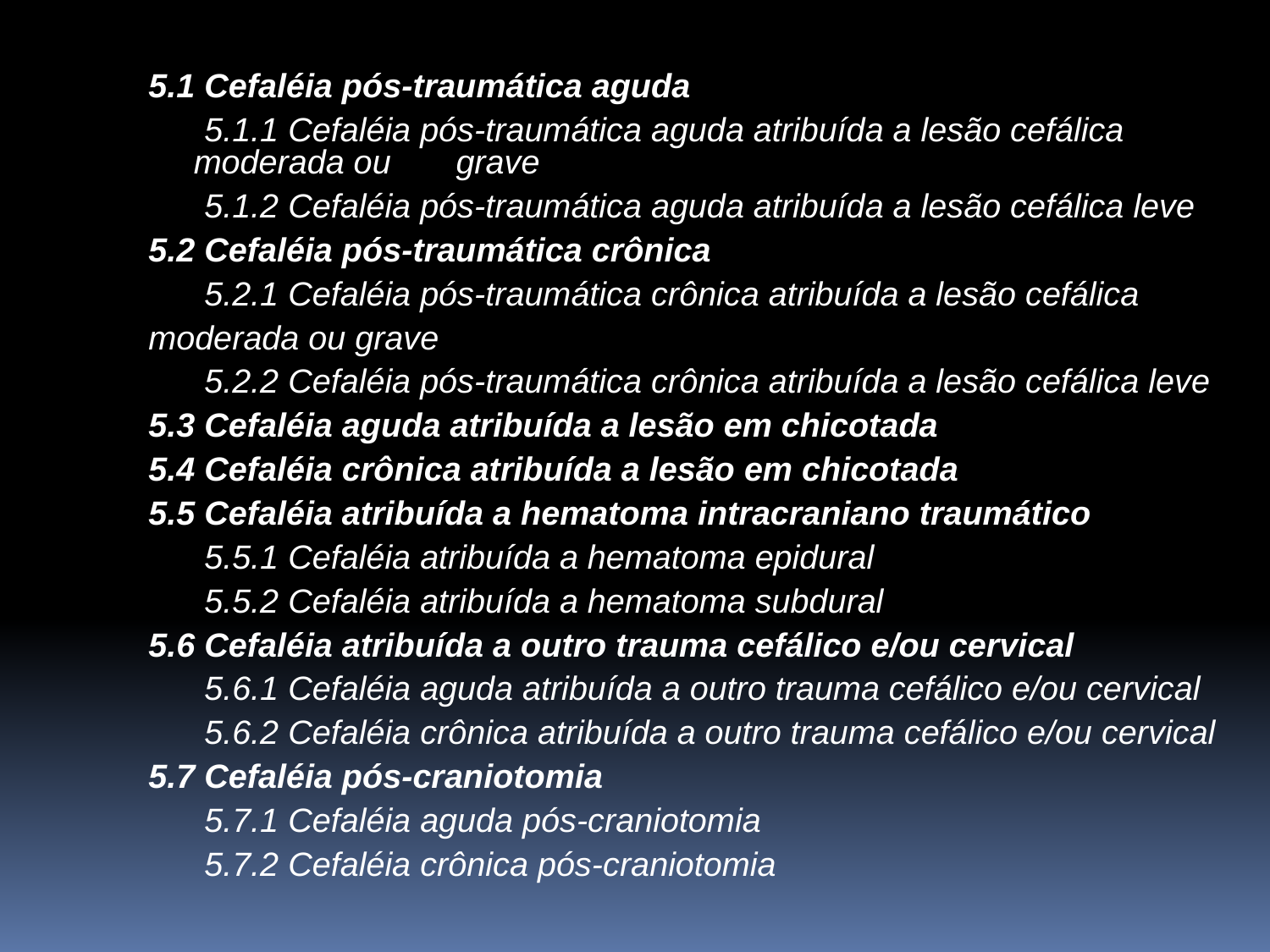

5.1 Cefaléia pós-traumática aguda
      5.1.1 Cefaléia pós-traumática aguda atribuída a lesão cefálica moderada ou       grave
      5.1.2 Cefaléia pós-traumática aguda atribuída a lesão cefálica leve
5.2 Cefaléia pós-traumática crônica
      5.2.1 Cefaléia pós-traumática crônica atribuída a lesão cefálica
moderada ou grave
      5.2.2 Cefaléia pós-traumática crônica atribuída a lesão cefálica leve
5.3 Cefaléia aguda atribuída a lesão em chicotada
5.4 Cefaléia crônica atribuída a lesão em chicotada
5.5 Cefaléia atribuída a hematoma intracraniano traumático
      5.5.1 Cefaléia atribuída a hematoma epidural
      5.5.2 Cefaléia atribuída a hematoma subdural
5.6 Cefaléia atribuída a outro trauma cefálico e/ou cervical
      5.6.1 Cefaléia aguda atribuída a outro trauma cefálico e/ou cervical
      5.6.2 Cefaléia crônica atribuída a outro trauma cefálico e/ou cervical
5.7 Cefaléia pós-craniotomia
      5.7.1 Cefaléia aguda pós-craniotomia
      5.7.2 Cefaléia crônica pós-craniotomia